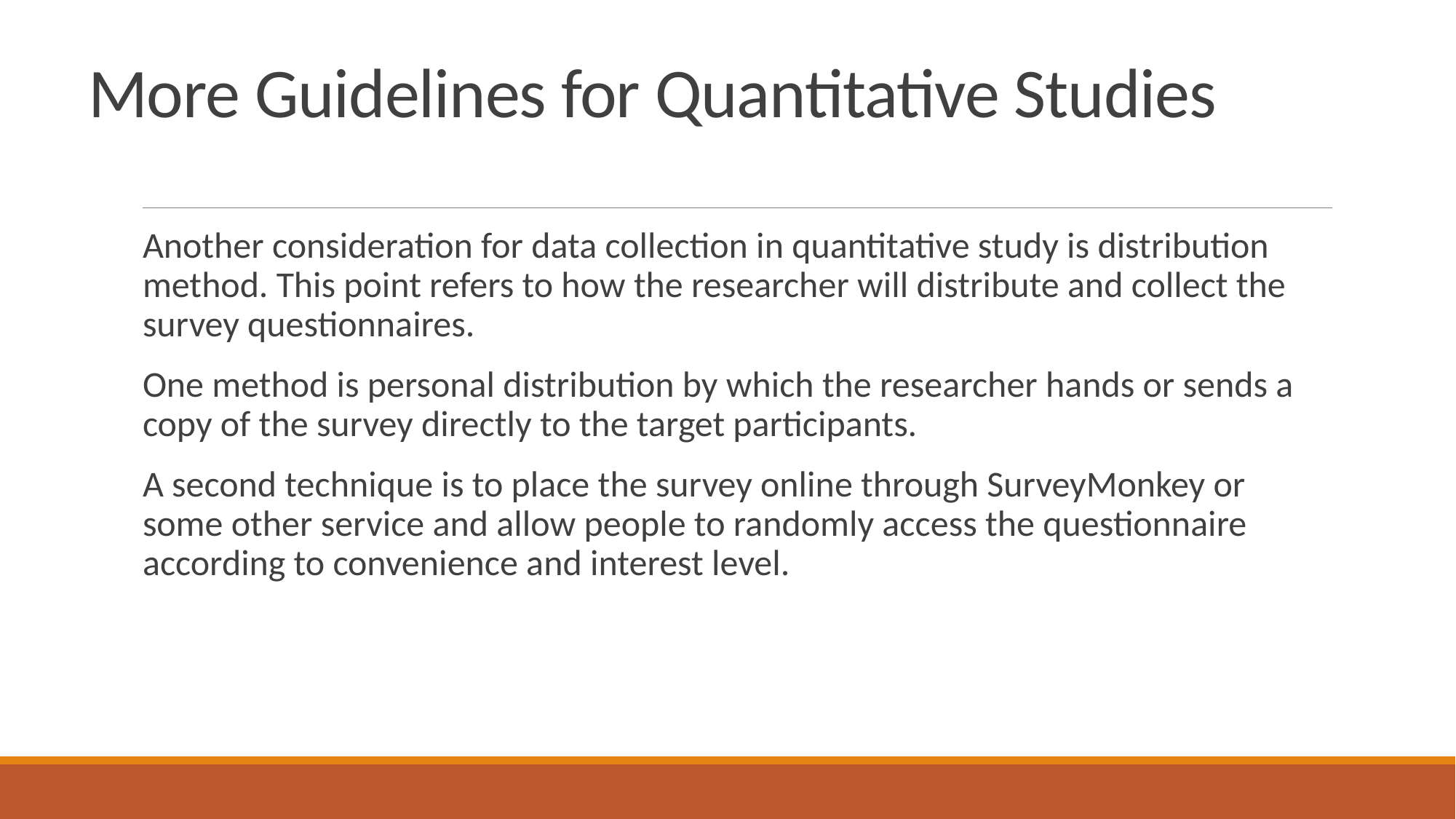

# More Guidelines for Quantitative Studies
Another consideration for data collection in quantitative study is distribution method. This point refers to how the researcher will distribute and collect the survey questionnaires.
One method is personal distribution by which the researcher hands or sends a copy of the survey directly to the target participants.
A second technique is to place the survey online through SurveyMonkey or some other service and allow people to randomly access the questionnaire according to convenience and interest level.